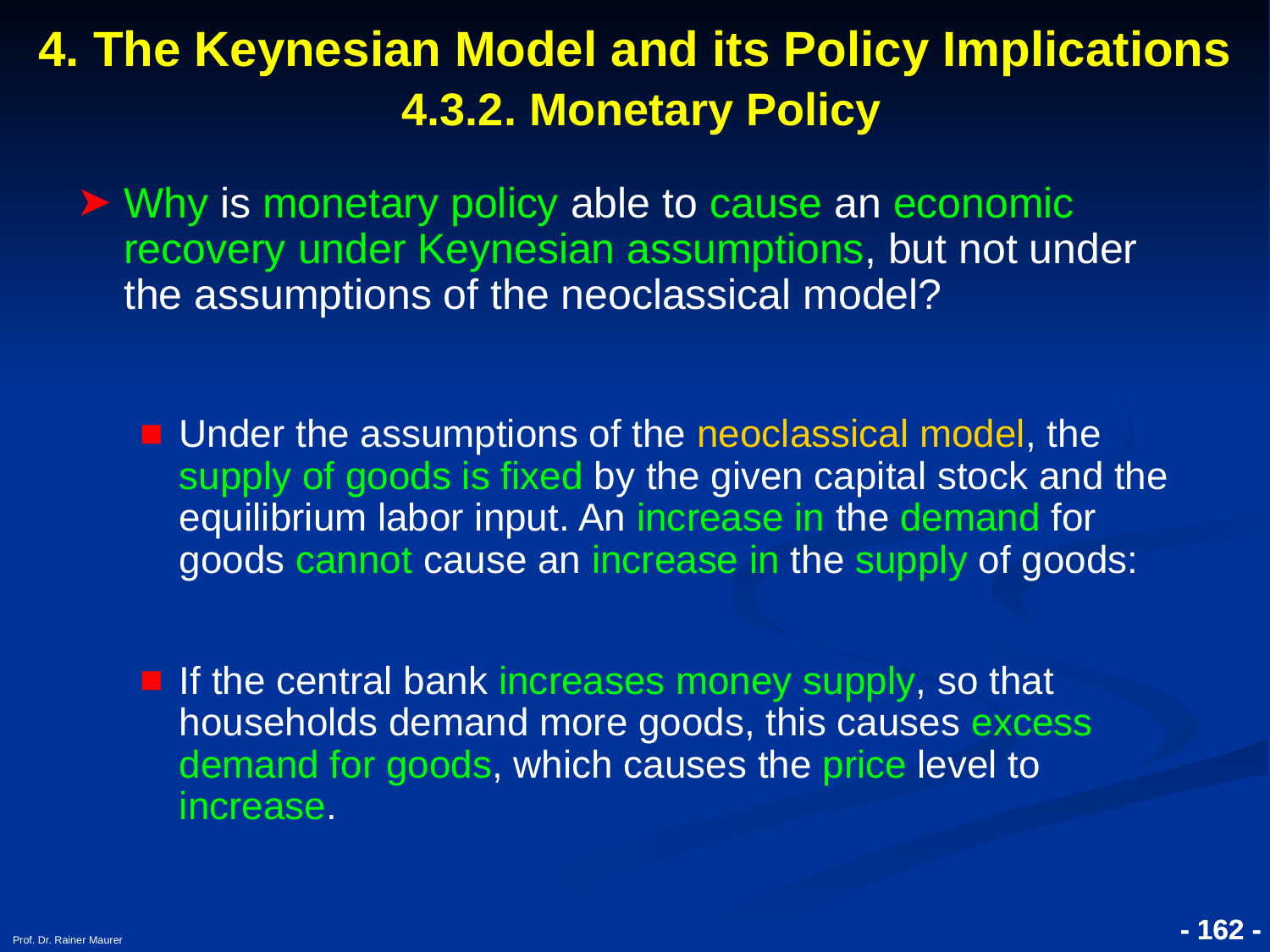

# 4. The Keynesian Model and its Policy Implications 4.3.2. Monetary Policy
Why is monetary policy able to cause an economic recovery under Keynesian assumptions, but not under the assumptions of the neoclassical model?

Under the assumptions of the neoclassical model, the supply of goods is fixed by the given capital stock and the equilibrium labor input. An increase in the demand for goods cannot cause an increase in the supply of goods:

If the central bank increases money supply, so that households demand more goods, this causes excess demand for goods, which causes the price level to increase.
- 162 -
- 162 -
Prof. Dr. Rainer Maurer